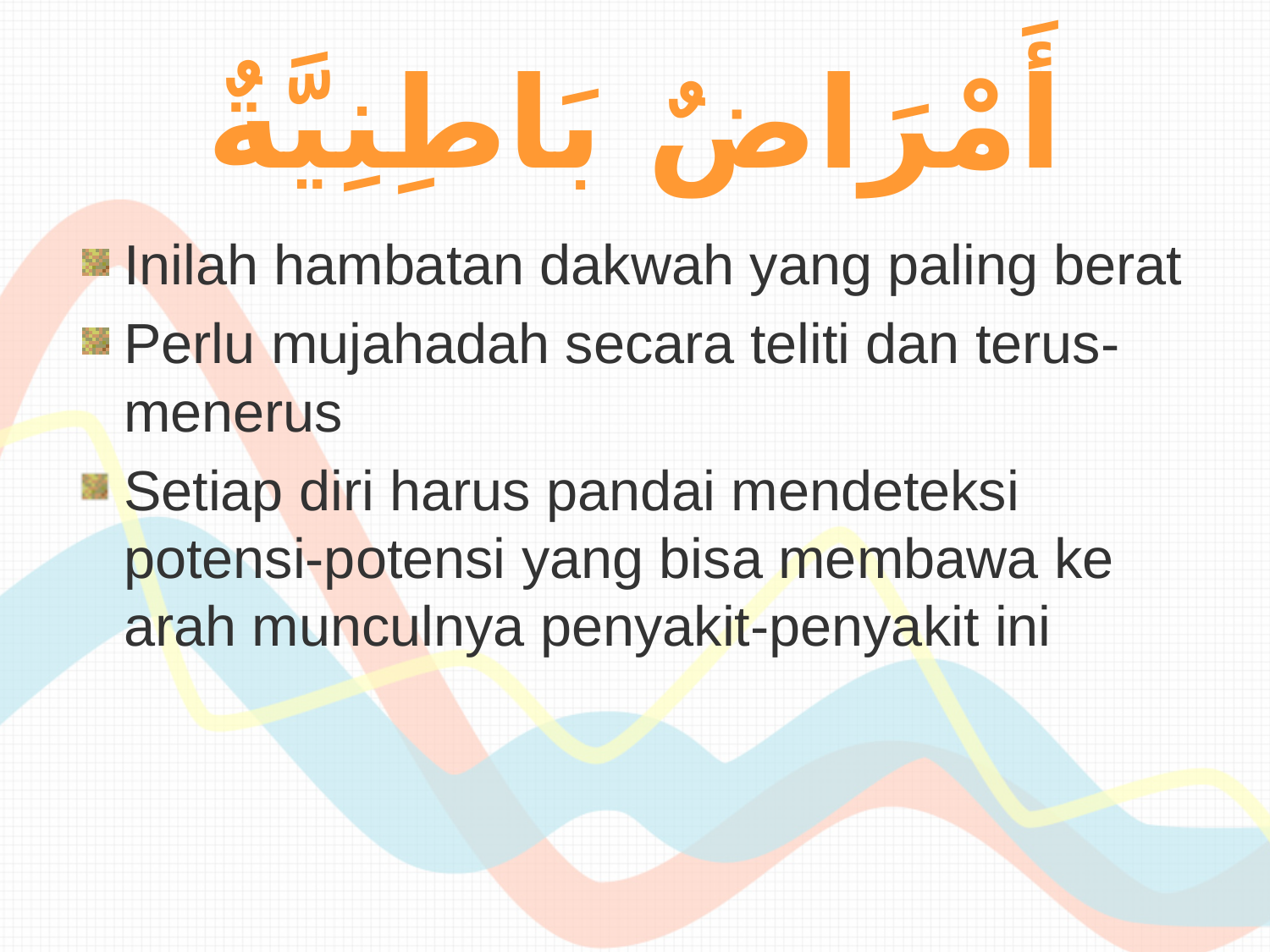

# أَمْرَاضٌ بَاطِنِيَّةٌ
Inilah hambatan dakwah yang paling berat
Perlu mujahadah secara teliti dan terus-menerus
Setiap diri harus pandai mendeteksi potensi-potensi yang bisa membawa ke arah munculnya penyakit-penyakit ini